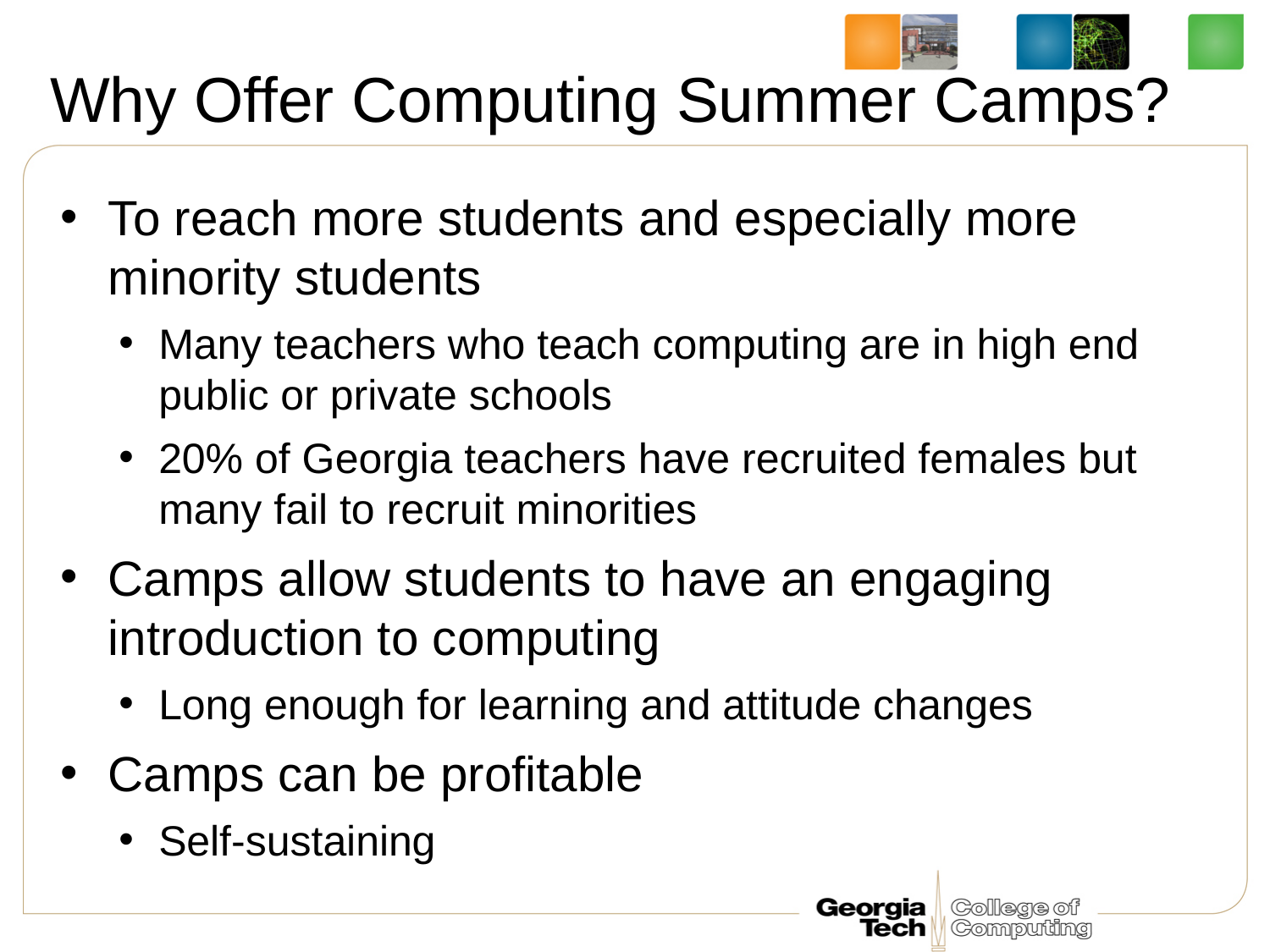

# Why Offer Computing Summer Camps?
To reach more students and especially more minority students
Many teachers who teach computing are in high end public or private schools
20% of Georgia teachers have recruited females but many fail to recruit minorities
Camps allow students to have an engaging introduction to computing
Long enough for learning and attitude changes
Camps can be profitable
Self-sustaining